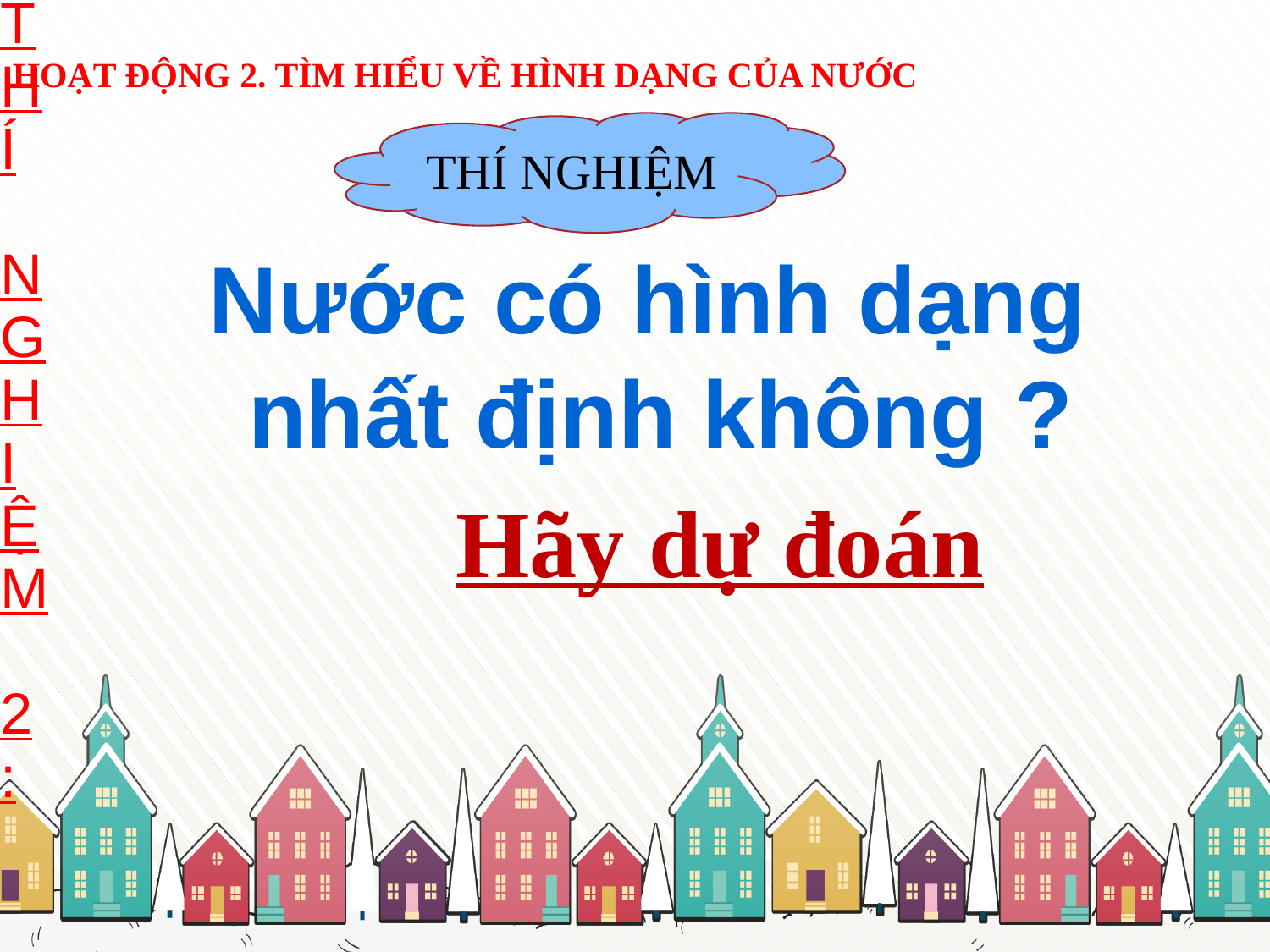

THÍ NGHIỆM 2:
HOẠT ĐỘNG 2. TÌM HIỂU VỀ HÌNH DẠNG CỦA NƯỚC
THÍ NGHIỆM
Nước có hình dạng
nhất định không ?
Hãy dự đoán